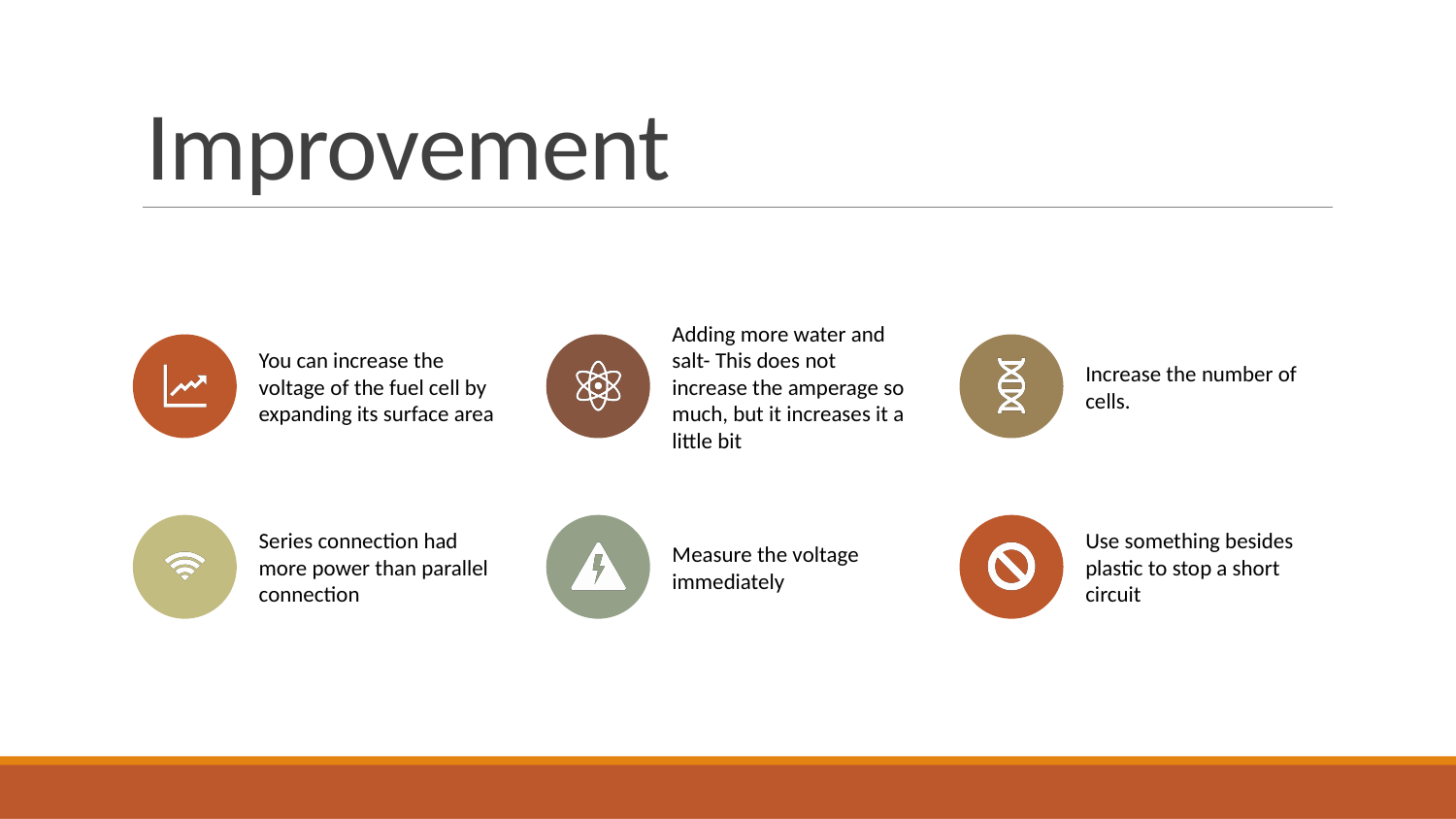

# Improvement
You can increase the voltage of the fuel cell by expanding its surface area
Adding more water and salt- This does not increase the amperage so much, but it increases it a little bit
Increase the number of cells.
Series connection had more power than parallel connection
Measure the voltage immediately
Use something besides plastic to stop a short circuit